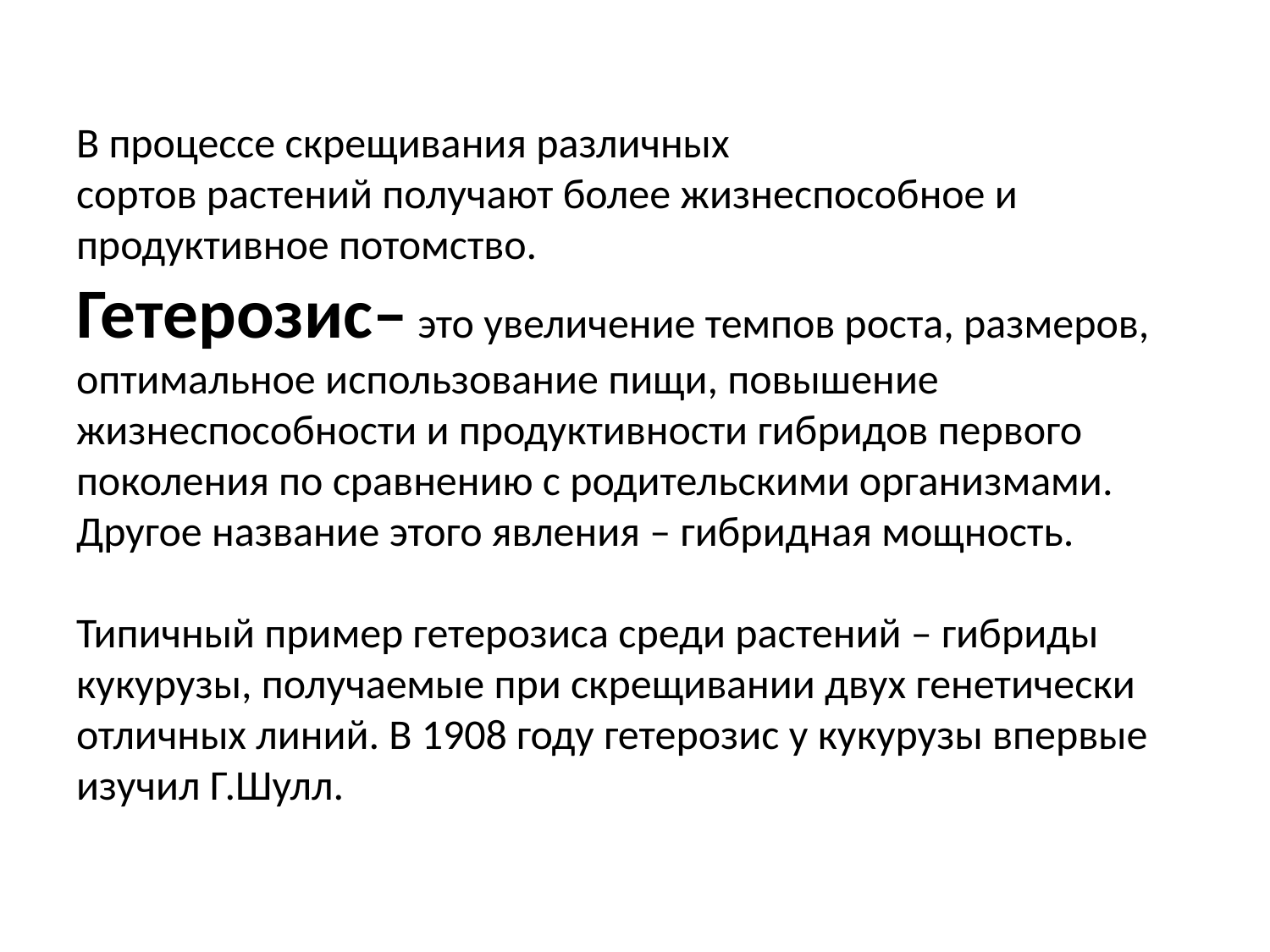

# В процессе скрещивания различных сортов растений получают более жизнеспособное и продуктивное потомство. Гетерозис– это увеличение темпов роста, размеров, оптимальное использование пищи, повышение жизнеспособности и продуктивности гибридов первого поколения по сравнению с родительскими организмами. Другое название этого явления – гибридная мощность. Типичный пример гетерозиса среди растений – гибриды кукурузы, получаемые при скрещивании двух генетически отличных линий. В 1908 году гетерозис у кукурузы впервые изучил Г.Шулл.